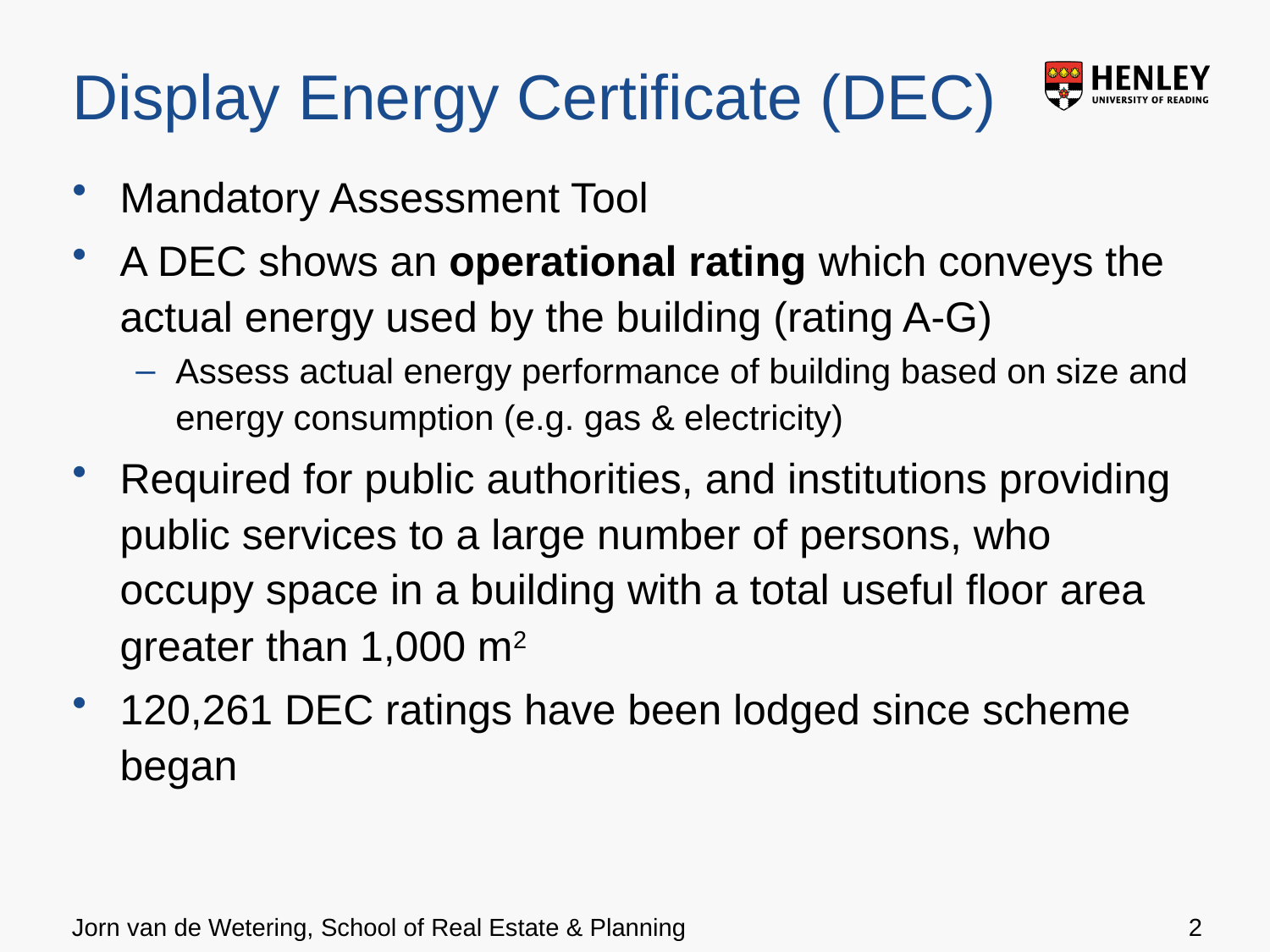

# Display Energy Certificate (DEC)
Mandatory Assessment Tool
A DEC shows an operational rating which conveys the actual energy used by the building (rating A-G)
Assess actual energy performance of building based on size and energy consumption (e.g. gas & electricity)
Required for public authorities, and institutions providing public services to a large number of persons, who occupy space in a building with a total useful floor area greater than 1,000 m2
120,261 DEC ratings have been lodged since scheme began
2